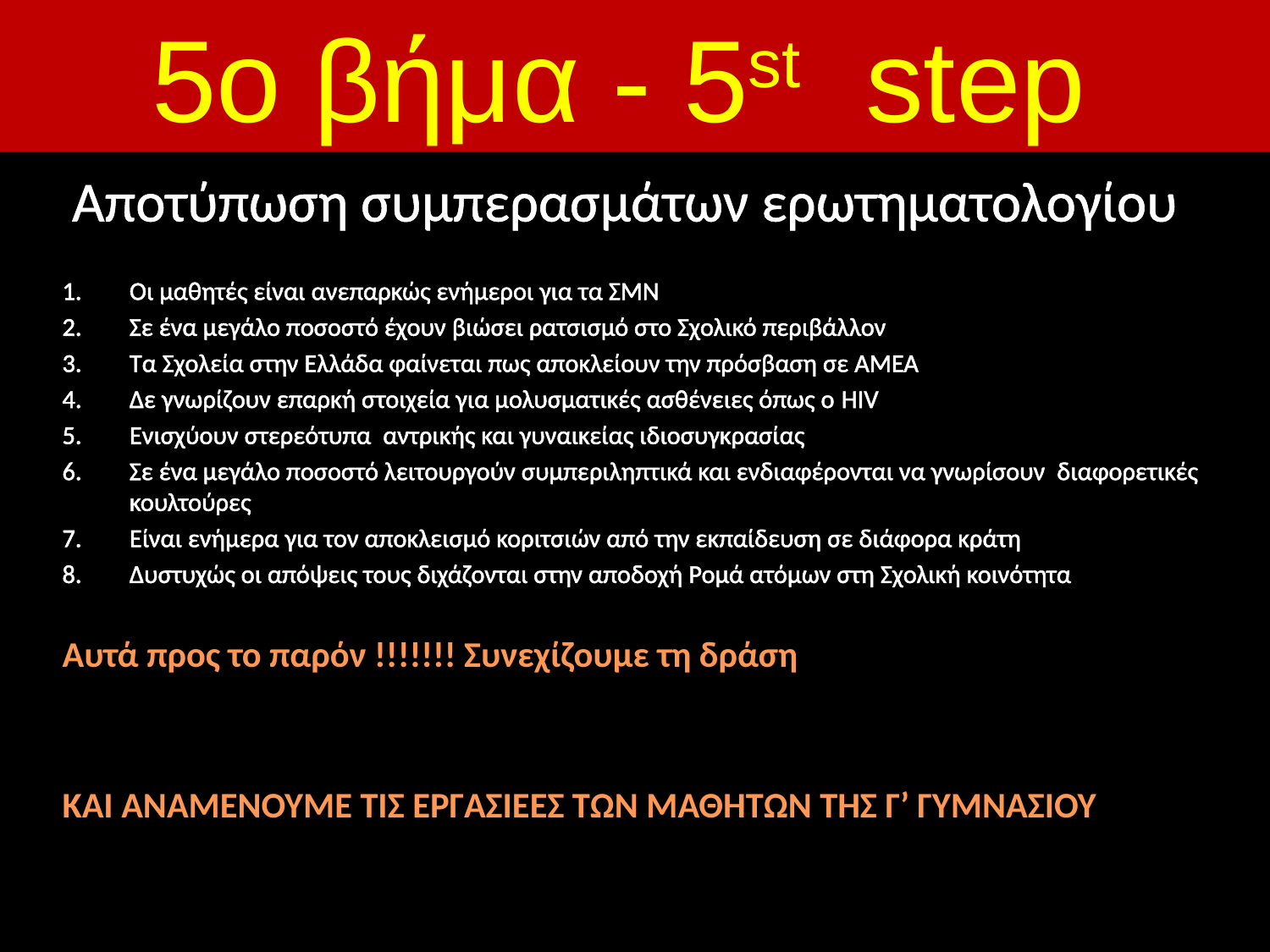

5o βήμα - 5st  step

Αποτύπωση συμπερασμάτων ερωτηματολογίου
Οι μαθητές είναι ανεπαρκώς ενήμεροι για τα ΣΜΝ
Σε ένα μεγάλο ποσοστό έχουν βιώσει ρατσισμό στο Σχολικό περιβάλλον
Τα Σχολεία στην Ελλάδα φαίνεται πως αποκλείουν την πρόσβαση σε ΑΜΕΑ
Δε γνωρίζουν επαρκή στοιχεία για μολυσματικές ασθένειες όπως ο HIV
Ενισχύουν στερεότυπα  αντρικής και γυναικείας ιδιοσυγκρασίας
Σε ένα μεγάλο ποσοστό λειτουργούν συμπεριληπτικά και ενδιαφέρονται να γνωρίσουν  διαφορετικές κουλτούρες
Είναι ενήμερα για τον αποκλεισμό κοριτσιών από την εκπαίδευση σε διάφορα κράτη
Δυστυχώς οι απόψεις τους διχάζονται στην αποδοχή Ρομά ατόμων στη Σχολική κοινότητα

Αυτά προς το παρόν !!!!!!! Συνεχίζουμε τη δράση

ΚΑΙ ΑΝΑΜΕΝΟΥΜΕ ΤΙΣ ΕΡΓΑΣΙΕΕΣ ΤΩΝ ΜΑΘΗΤΩΝ ΤΗΣ Γ’ ΓΥΜΝΑΣΙΟΥ